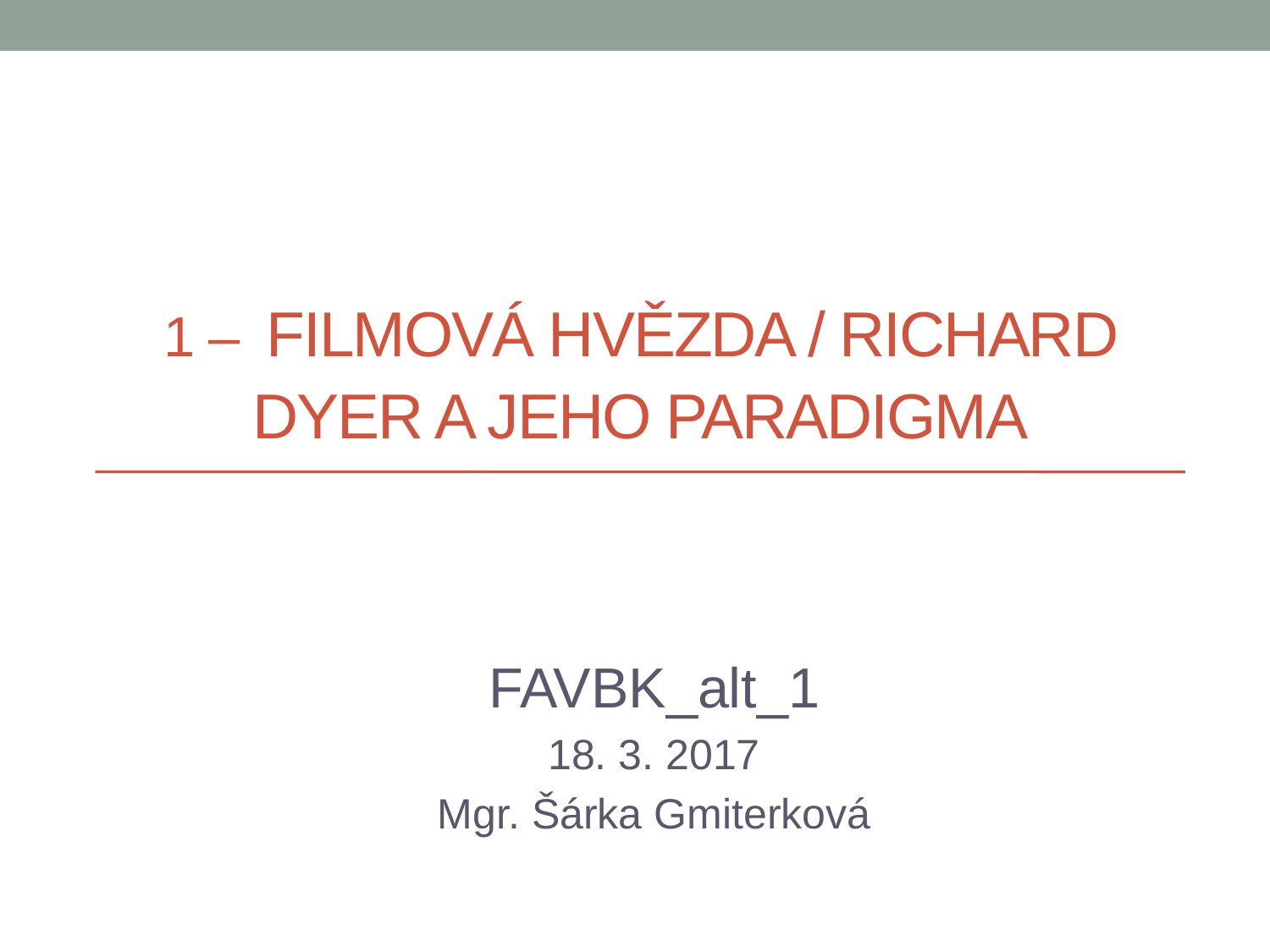

# 1 – filmová hvězda / Richard Dyer a jeho paradigma

FAVBK_alt_1
18. 3. 2017
Mgr. Šárka Gmiterková